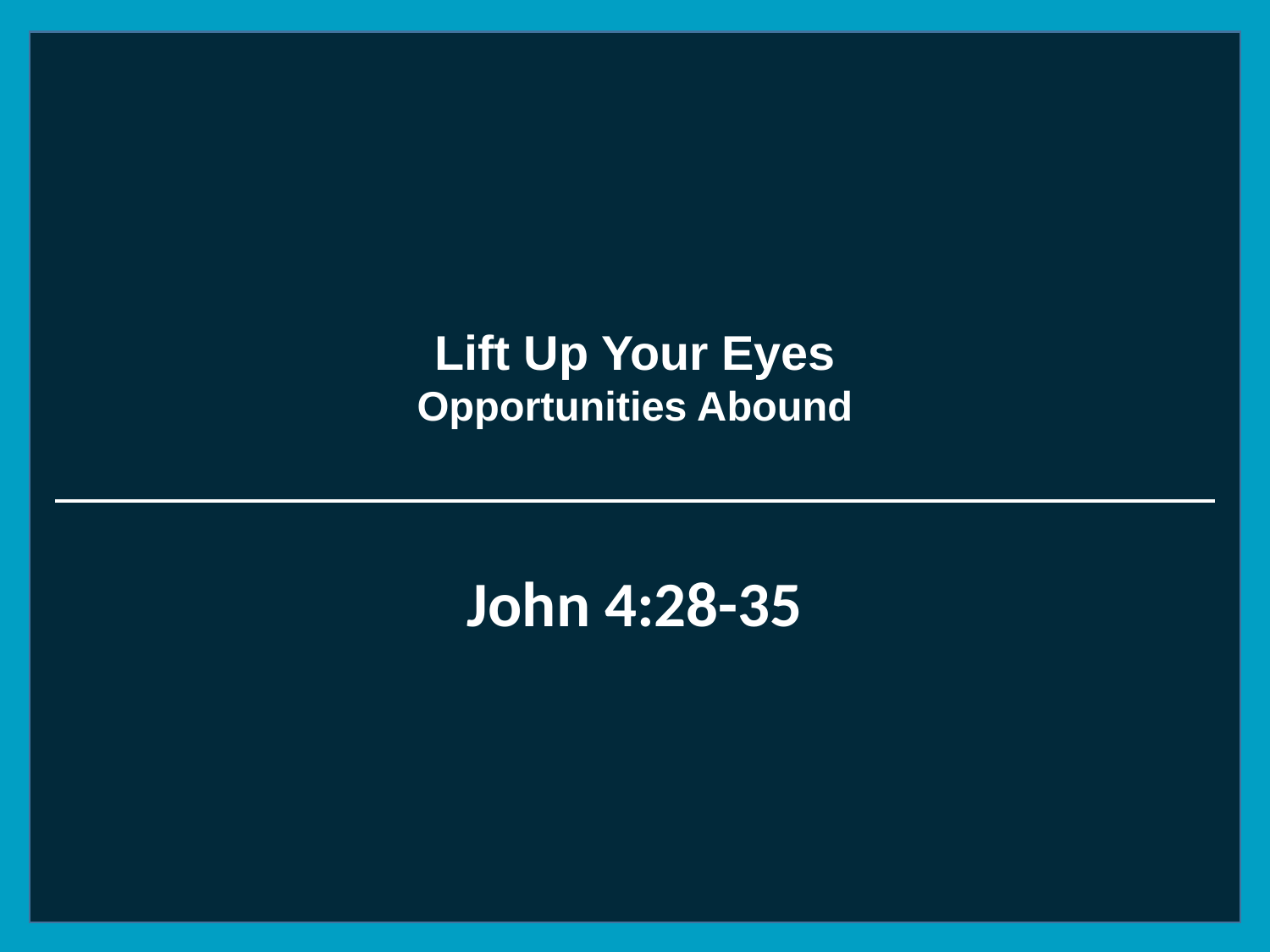

# Lift Up Your Eyes Opportunities Abound
John 4:28-35